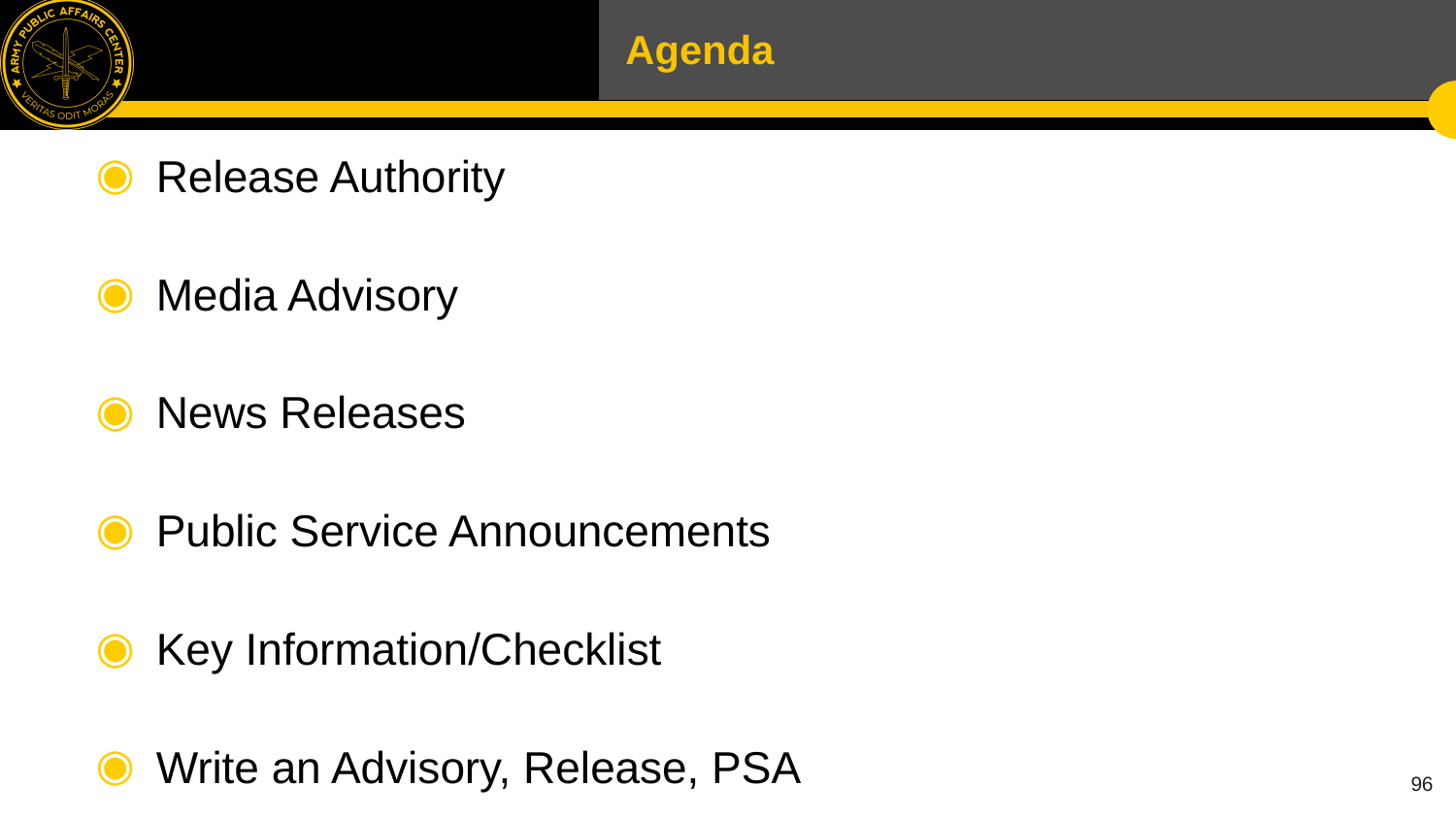

# Agenda
Release Authority
Media Advisory
News Releases
Public Service Announcements
Key Information/Checklist
Write an Advisory, Release, PSA
96